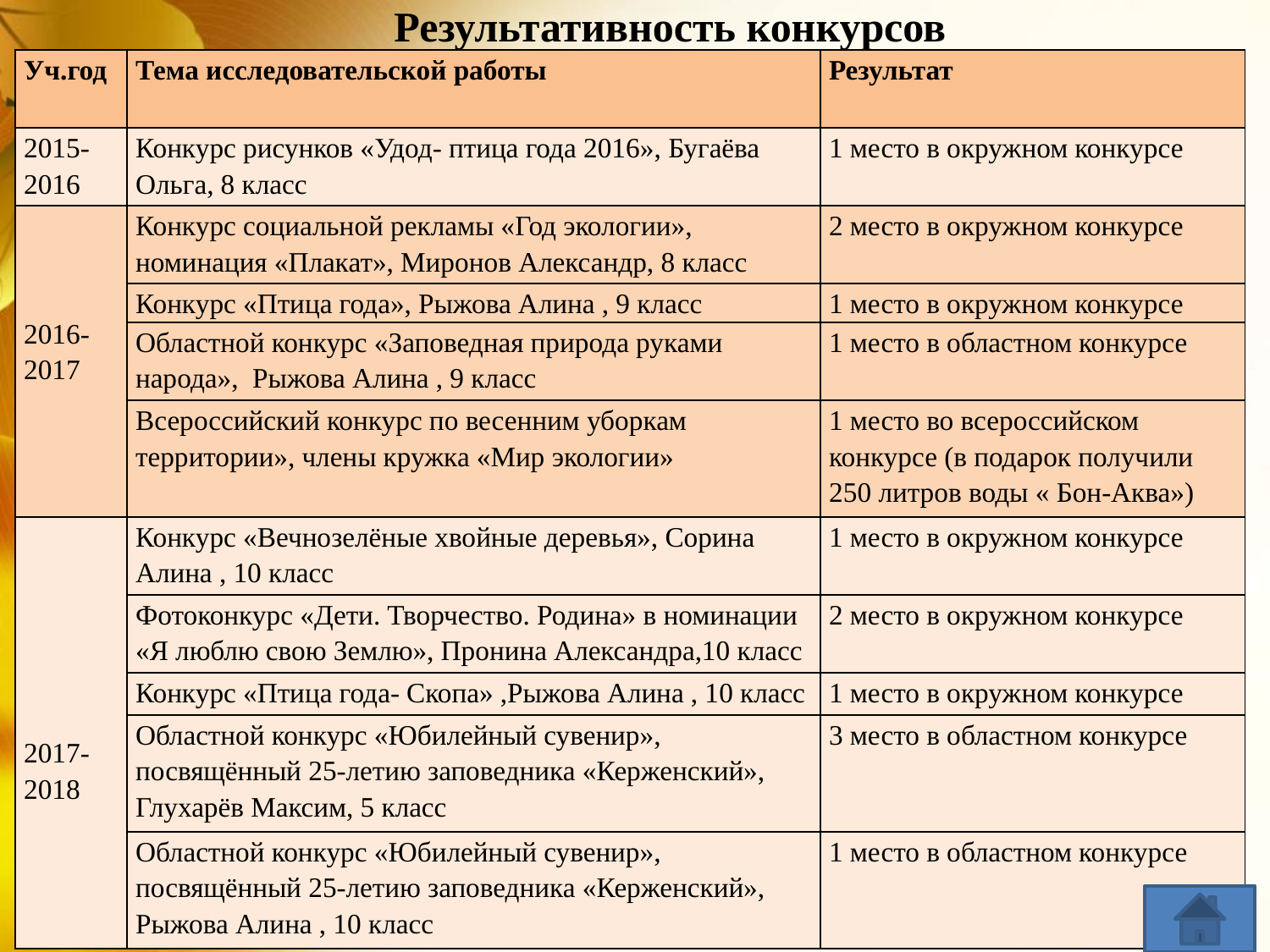

Результативность конкурсов

| Уч.год | Тема исследовательской работы | Результат |
| --- | --- | --- |
| 2015-2016 | Конкурс рисунков «Удод- птица года 2016», Бугаёва Ольга, 8 класс | 1 место в окружном конкурсе |
| 2016-2017 | Конкурс социальной рекламы «Год экологии», номинация «Плакат», Миронов Александр, 8 класс | 2 место в окружном конкурсе |
|  | Конкурс «Птица года», Рыжова Алина , 9 класс | 1 место в окружном конкурсе |
|  | Областной конкурс «Заповедная природа руками народа», Рыжова Алина , 9 класс | 1 место в областном конкурсе |
|  | Всероссийский конкурс по весенним уборкам территории», члены кружка «Мир экологии» | 1 место во всероссийском конкурсе (в подарок получили 250 литров воды « Бон-Аква») |
| 2017-2018 | Конкурс «Вечнозелёные хвойные деревья», Сорина Алина , 10 класс | 1 место в окружном конкурсе |
|  | Фотоконкурс «Дети. Творчество. Родина» в номинации «Я люблю свою Землю», Пронина Александра,10 класс | 2 место в окружном конкурсе |
|  | Конкурс «Птица года- Скопа» ,Рыжова Алина , 10 класс | 1 место в окружном конкурсе |
|  | Областной конкурс «Юбилейный сувенир», посвящённый 25-летию заповедника «Керженский», Глухарёв Максим, 5 класс | 3 место в областном конкурсе |
|  | Областной конкурс «Юбилейный сувенир», посвящённый 25-летию заповедника «Керженский», Рыжова Алина , 10 класс | 1 место в областном конкурсе |